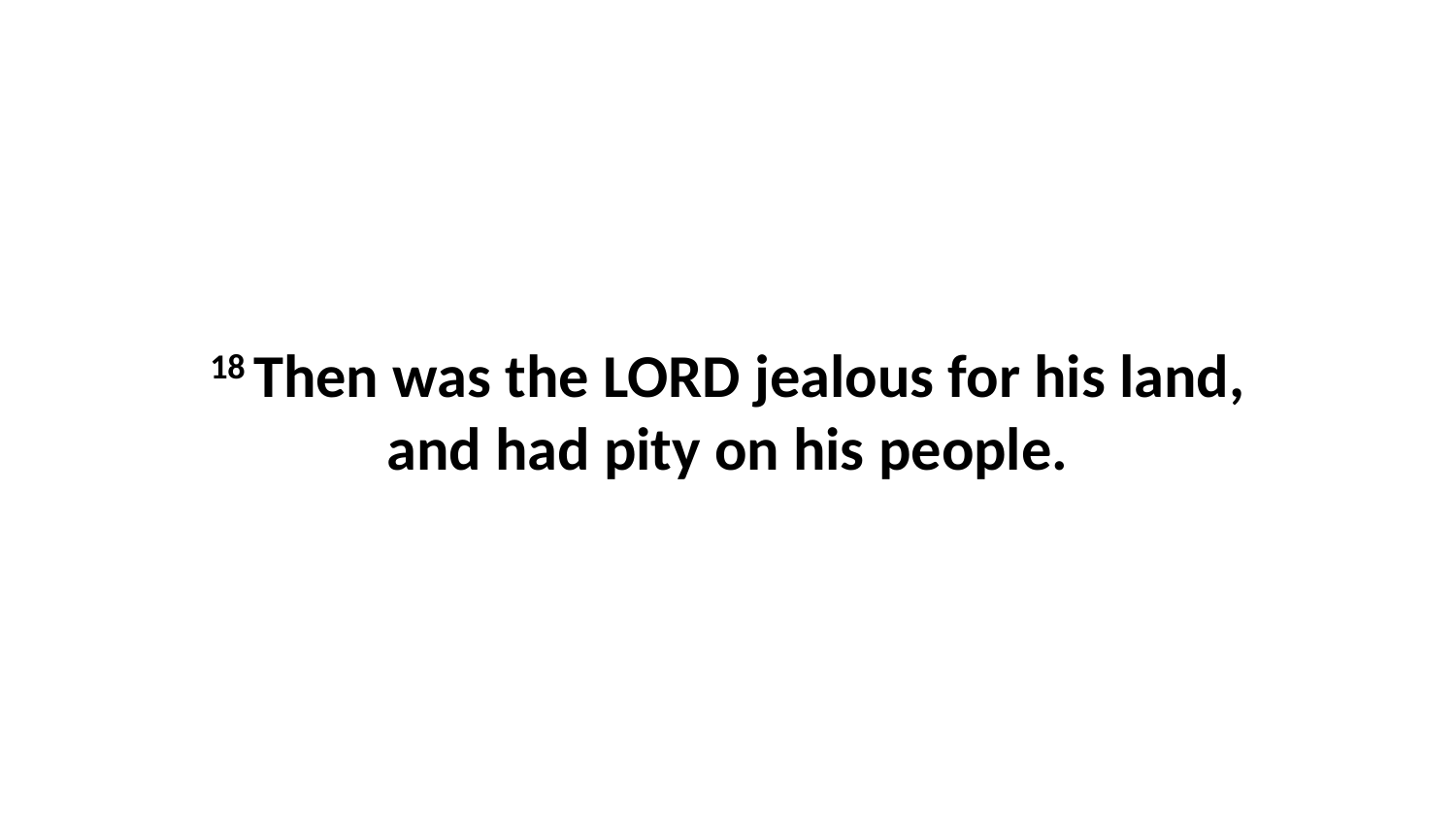

18 Then was the LORD jealous for his land, and had pity on his people.